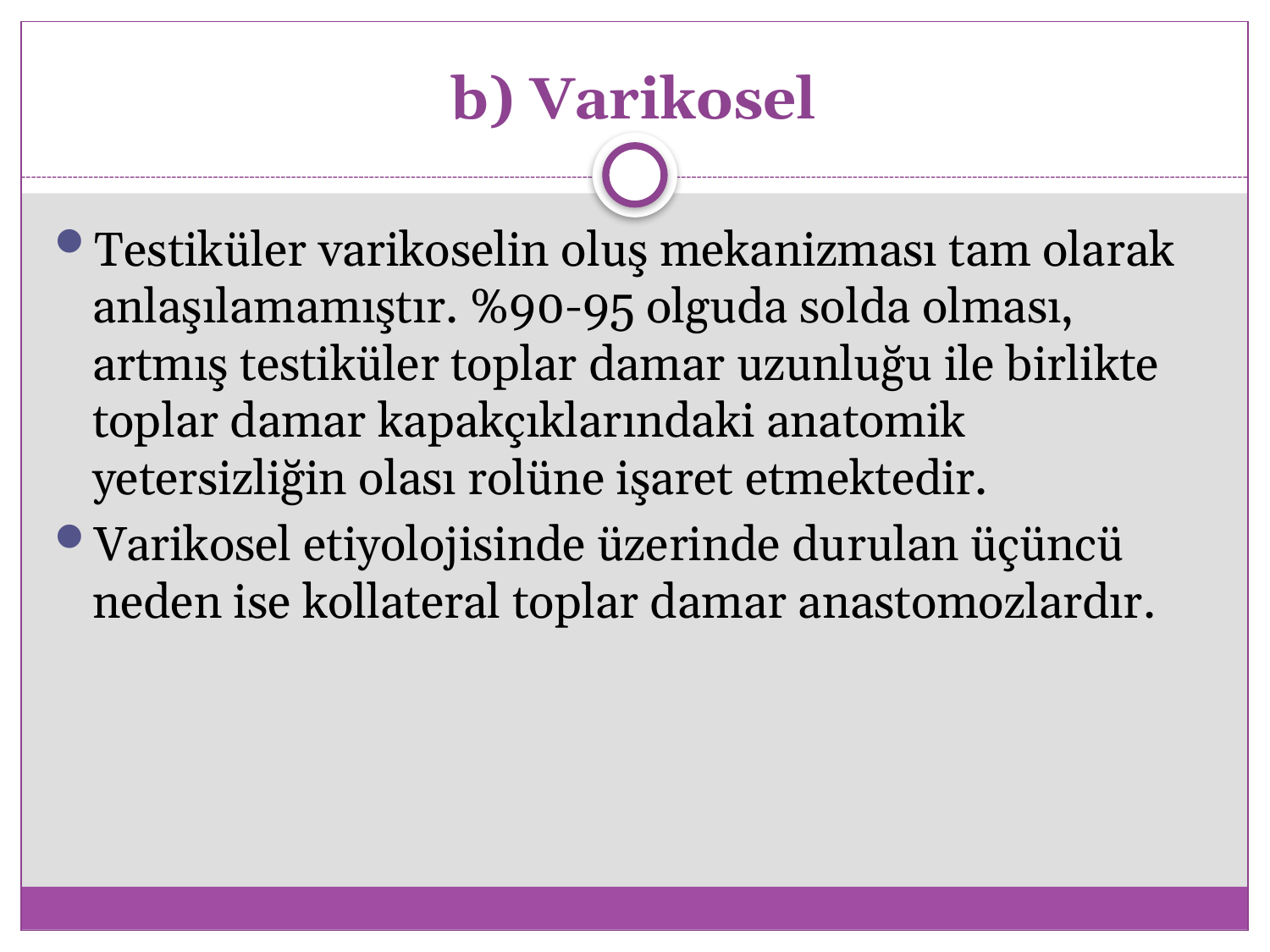

# b) Varikosel
Testiküler varikoselin oluş mekanizması tam olarak anlaşılamamıştır. %90-95 olguda solda olması, artmış testiküler toplar damar uzunluğu ile birlikte toplar damar kapakçıklarındaki anatomik yetersizliğin olası rolüne işaret etmektedir.
Varikosel etiyolojisinde üzerinde durulan üçüncü neden ise kollateral toplar damar anastomozlardır.